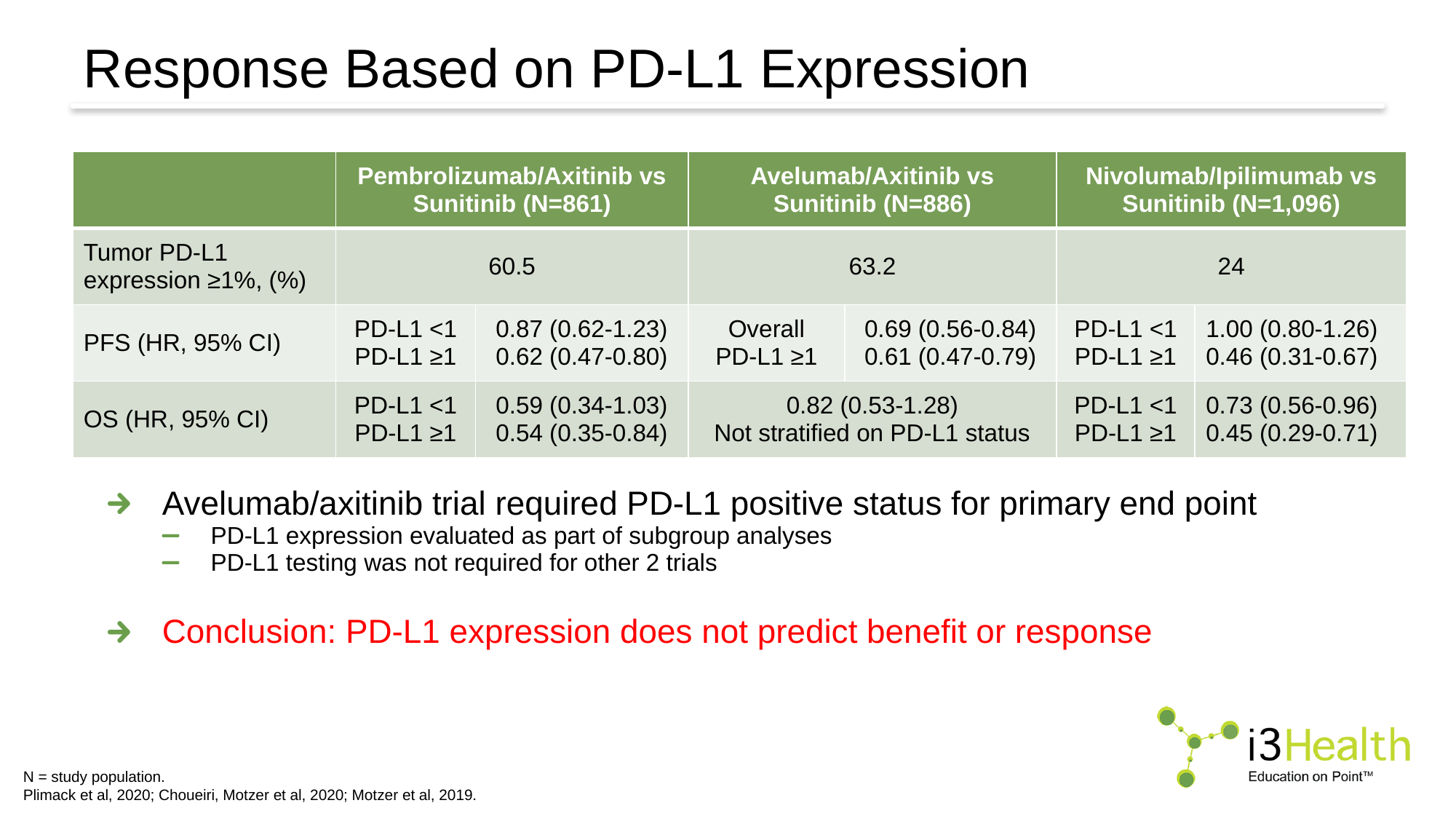

# Response Based on PD-L1 Expression
|  | Pembrolizumab/Axitinib vs Sunitinib (N=861) |  | Avelumab/Axitinib vs Sunitinib (N=886) |  | Nivolumab/Ipilimumab vs Sunitinib (N=1,096) |  |
| --- | --- | --- | --- | --- | --- | --- |
| Tumor PD-L1 expression ≥1%, (%) | 60.5 |  | 63.2 |  | 24 |  |
| PFS (HR, 95% CI) | PD-L1 <1 PD-L1 ≥1 | 0.87 (0.62-1.23) 0.62 (0.47-0.80) | Overall PD-L1 ≥1 | 0.69 (0.56-0.84) 0.61 (0.47-0.79) | PD-L1 <1 PD-L1 ≥1 | 1.00 (0.80-1.26) 0.46 (0.31-0.67) |
| OS (HR, 95% CI) | PD-L1 <1 PD-L1 ≥1 | 0.59 (0.34-1.03) 0.54 (0.35-0.84) | 0.82 (0.53-1.28) Not stratified on PD-L1 status |  | PD-L1 <1 PD-L1 ≥1 | 0.73 (0.56-0.96) 0.45 (0.29-0.71) |
Avelumab/axitinib trial required PD-L1 positive status for primary end point
PD-L1 expression evaluated as part of subgroup analyses
PD-L1 testing was not required for other 2 trials

Conclusion: PD-L1 expression does not predict benefit or response
N = study population.
Plimack et al, 2020; Choueiri, Motzer et al, 2020; Motzer et al, 2019.